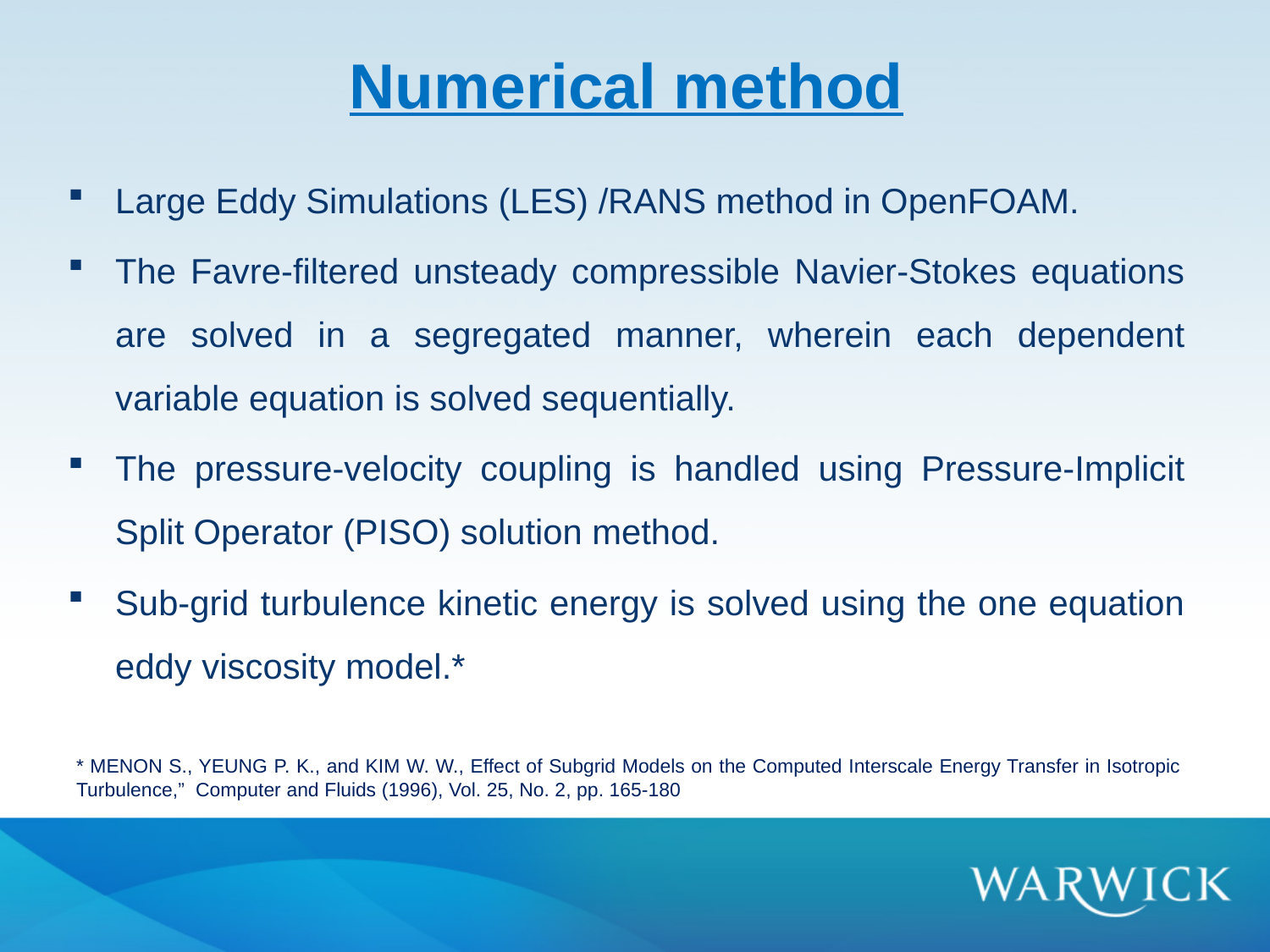

# Numerical method
Large Eddy Simulations (LES) /RANS method in OpenFOAM.
The Favre-filtered unsteady compressible Navier-Stokes equations are solved in a segregated manner, wherein each dependent variable equation is solved sequentially.
The pressure-velocity coupling is handled using Pressure-Implicit Split Operator (PISO) solution method.
Sub-grid turbulence kinetic energy is solved using the one equation eddy viscosity model.*
* MENON S., YEUNG P. K., and KIM W. W., Effect of Subgrid Models on the Computed Interscale Energy Transfer in Isotropic Turbulence,”  Computer and Fluids (1996), Vol. 25, No. 2, pp. 165-180